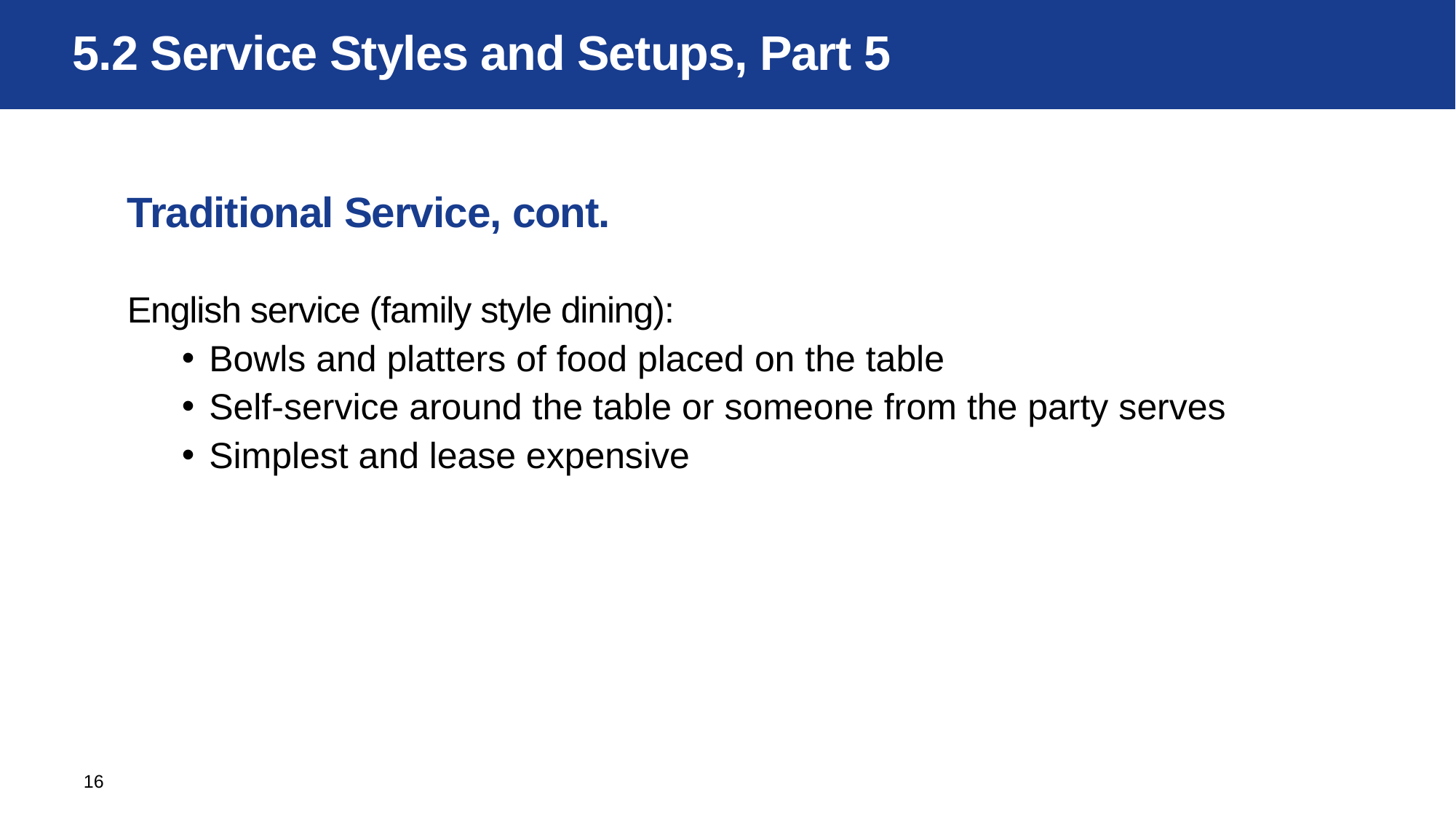

# 5.2 Service Styles and Setups, Part 5
Traditional Service, cont.
English service (family style dining):
Bowls and platters of food placed on the table
Self-service around the table or someone from the party serves
Simplest and lease expensive

16